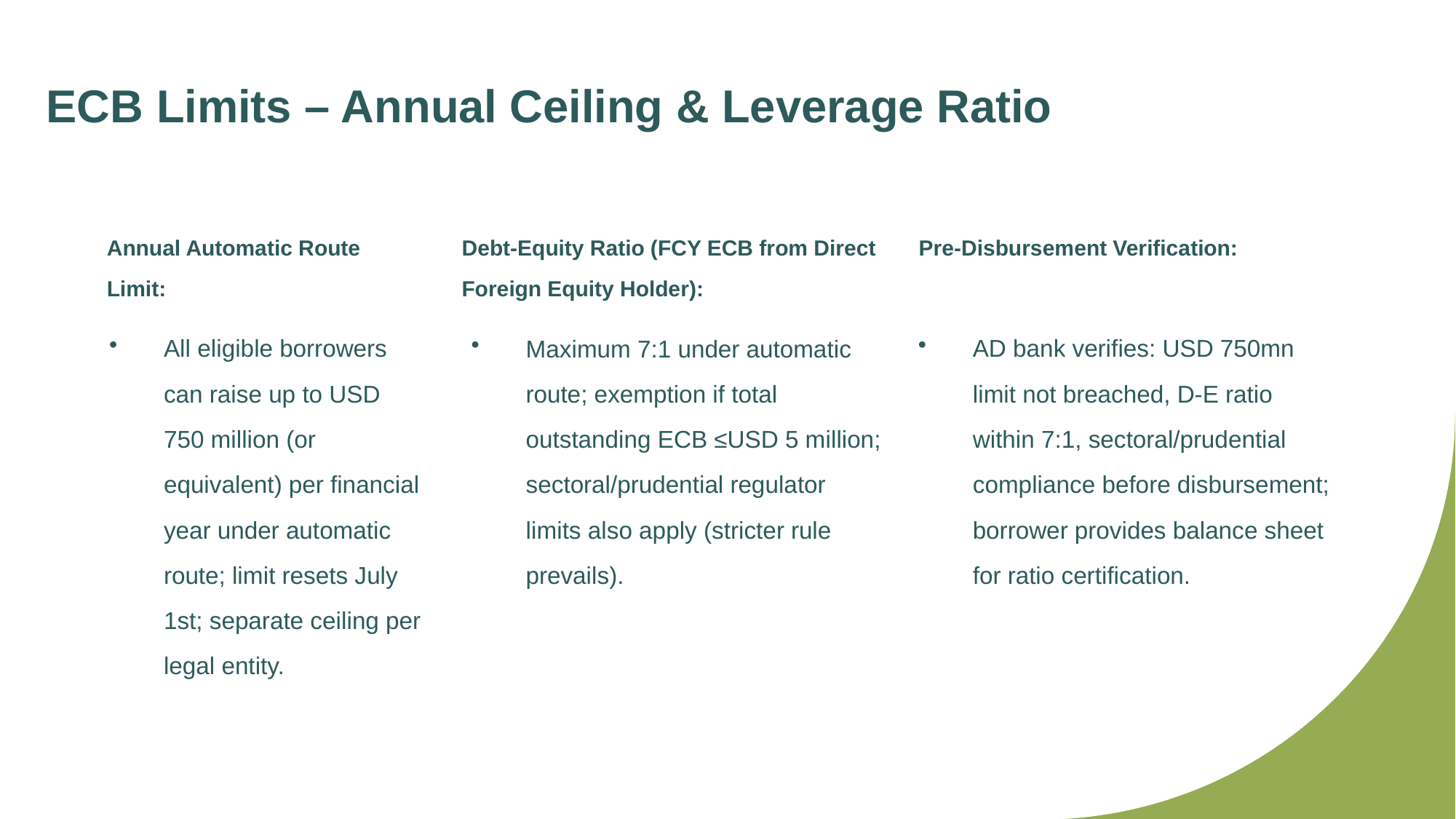

ECB Limits – Annual Ceiling & Leverage Ratio
Annual Automatic Route Limit:
Debt-Equity Ratio (FCY ECB from Direct Foreign Equity Holder):
Pre-Disbursement Verification:
Maximum 7:1 under automatic route; exemption if total outstanding ECB ≤USD 5 million; sectoral/prudential regulator limits also apply (stricter rule prevails).
All eligible borrowers can raise up to USD 750 million (or equivalent) per financial year under automatic route; limit resets July 1st; separate ceiling per legal entity.
AD bank verifies: USD 750mn limit not breached, D-E ratio within 7:1, sectoral/prudential compliance before disbursement; borrower provides balance sheet for ratio certification.